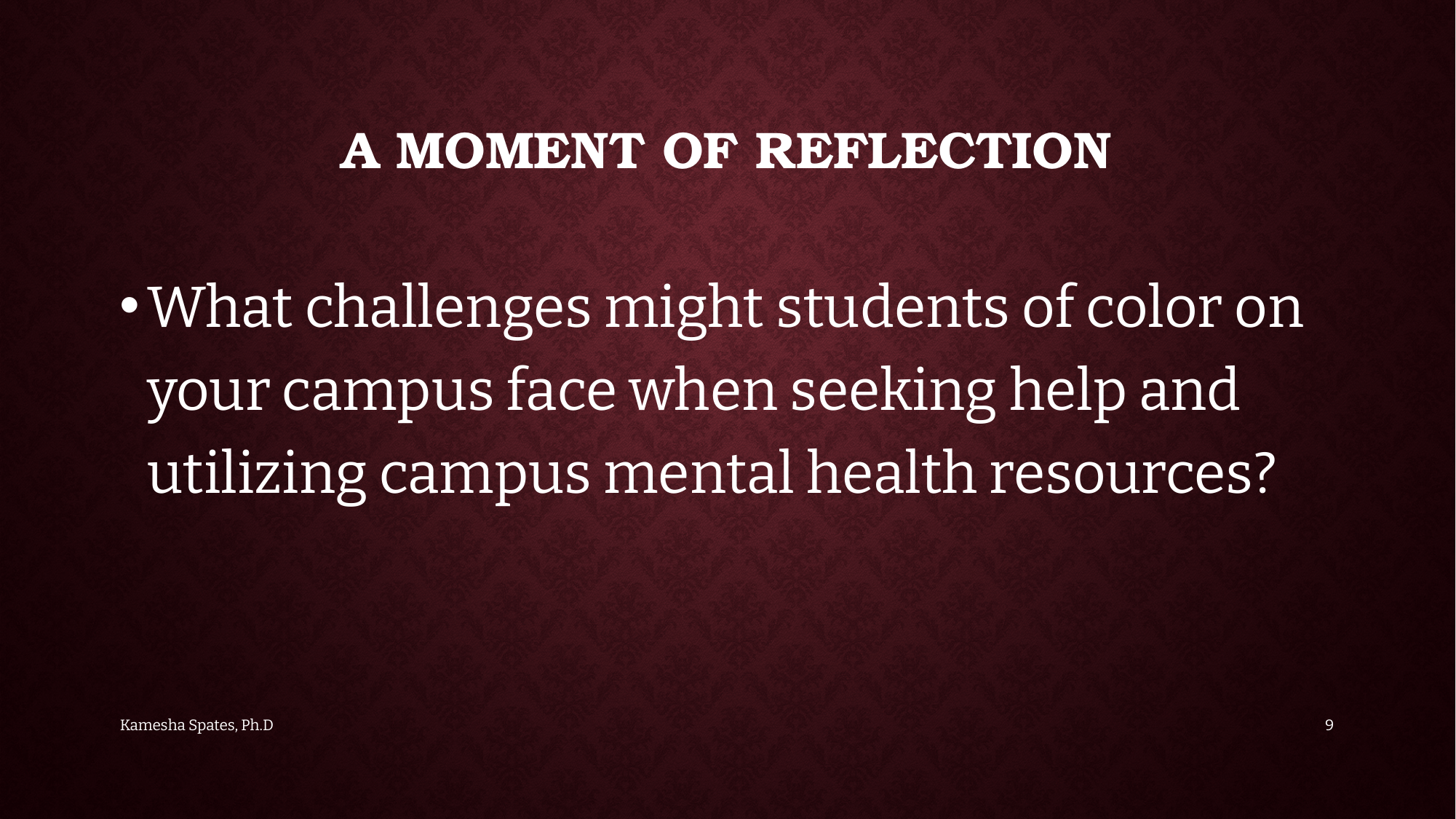

# A moment of reflection
What challenges might students of color on your campus face when seeking help and utilizing campus mental health resources?

Kamesha Spates, Ph.D
9